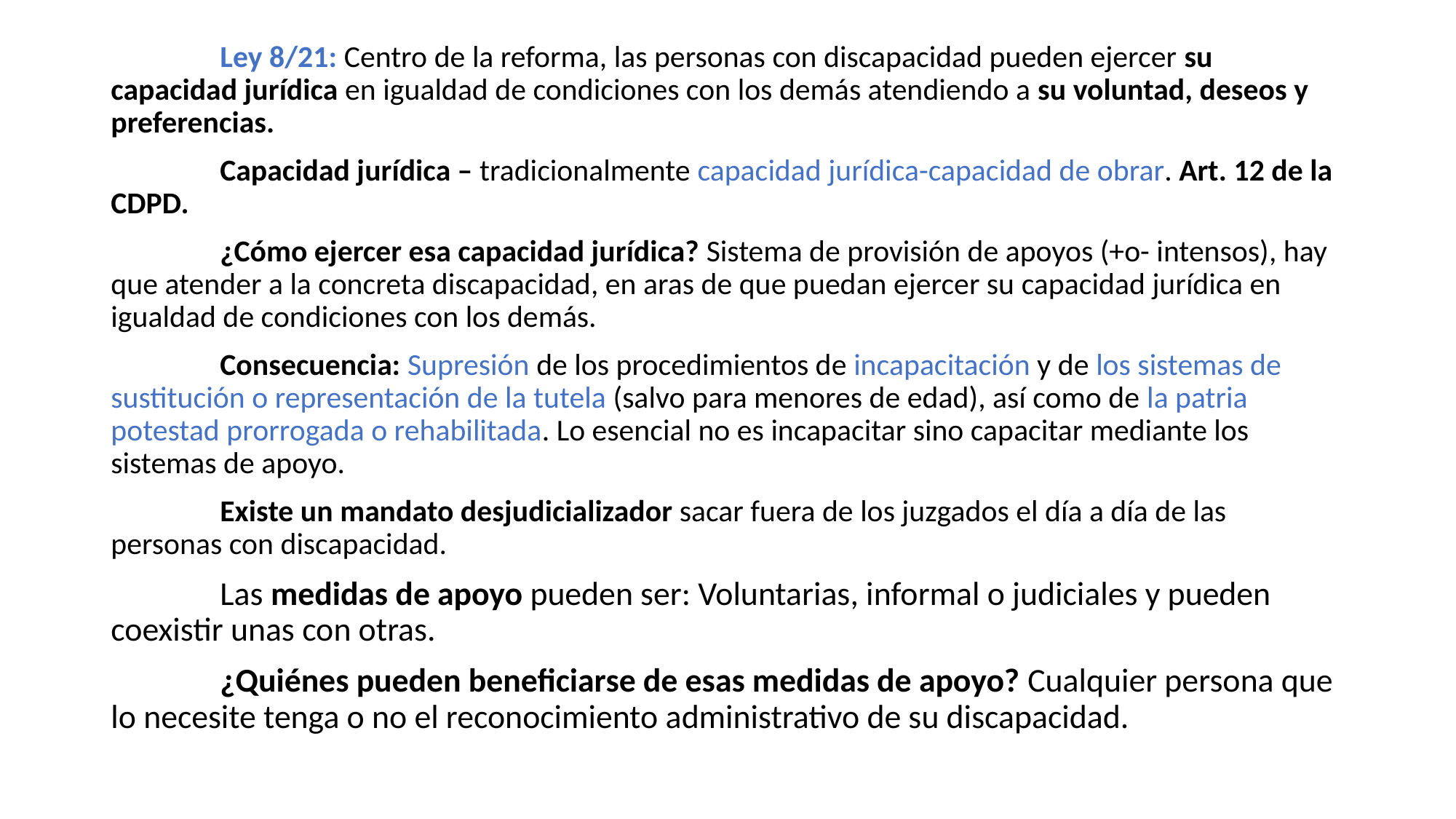

Ley 8/21: Centro de la reforma, las personas con discapacidad pueden ejercer su capacidad jurídica en igualdad de condiciones con los demás atendiendo a su voluntad, deseos y preferencias.
	Capacidad jurídica – tradicionalmente capacidad jurídica-capacidad de obrar. Art. 12 de la CDPD.
	¿Cómo ejercer esa capacidad jurídica? Sistema de provisión de apoyos (+o- intensos), hay que atender a la concreta discapacidad, en aras de que puedan ejercer su capacidad jurídica en igualdad de condiciones con los demás.
	Consecuencia: Supresión de los procedimientos de incapacitación y de los sistemas de sustitución o representación de la tutela (salvo para menores de edad), así como de la patria potestad prorrogada o rehabilitada. Lo esencial no es incapacitar sino capacitar mediante los sistemas de apoyo.
	Existe un mandato desjudicializador sacar fuera de los juzgados el día a día de las personas con discapacidad.
	Las medidas de apoyo pueden ser: Voluntarias, informal o judiciales y pueden coexistir unas con otras.
	¿Quiénes pueden beneficiarse de esas medidas de apoyo? Cualquier persona que lo necesite tenga o no el reconocimiento administrativo de su discapacidad.